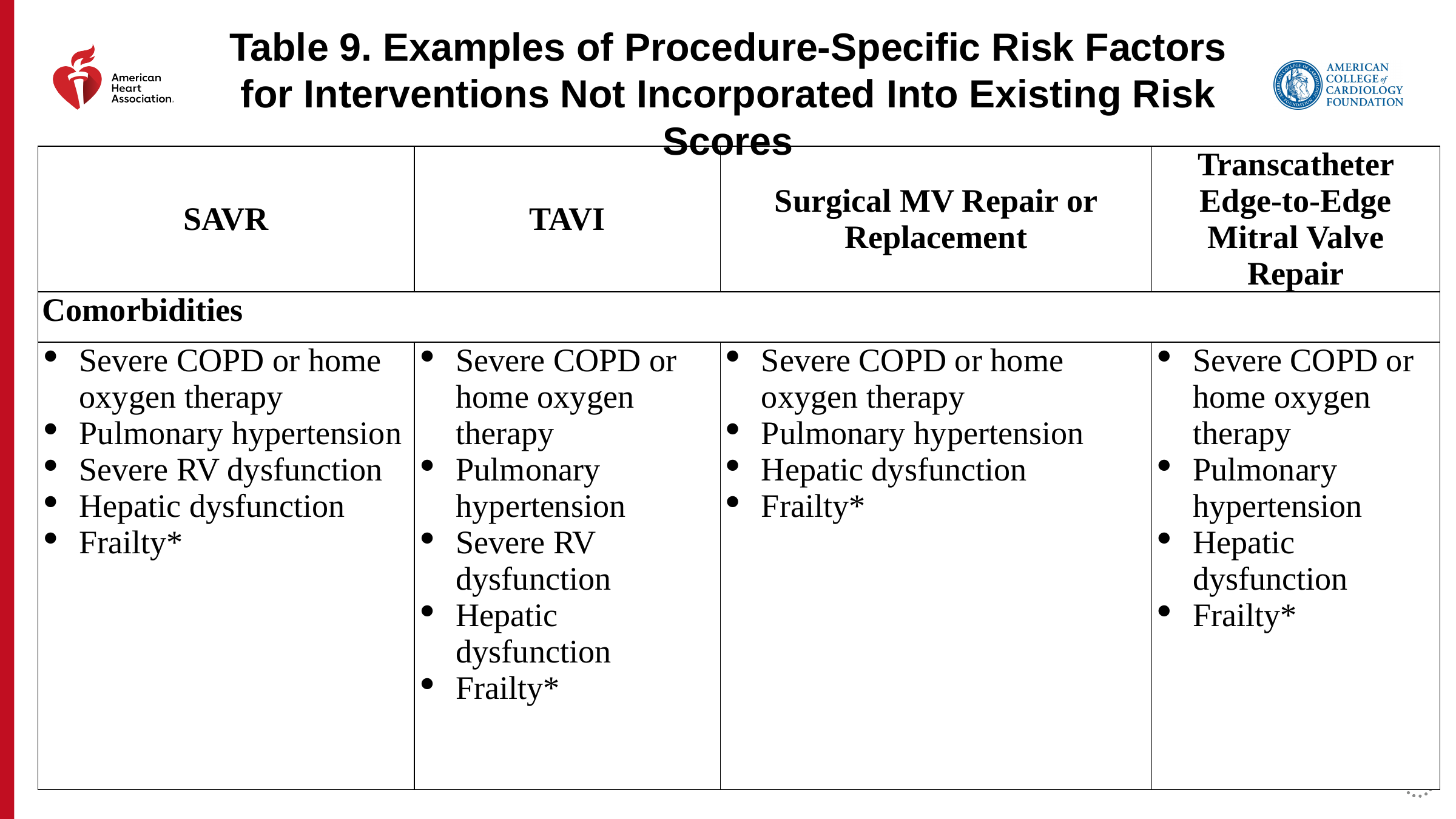

Table 9. Examples of Procedure-Specific Risk Factors for Interventions Not Incorporated Into Existing Risk Scores
| SAVR | TAVI | Surgical MV Repair or Replacement | Transcatheter Edge-to-Edge Mitral Valve Repair |
| --- | --- | --- | --- |
| Comorbidities |  |  |  |
| Severe COPD or home oxygen therapy Pulmonary hypertension Severe RV dysfunction Hepatic dysfunction Frailty\* | Severe COPD or home oxygen therapy Pulmonary hypertension Severe RV dysfunction Hepatic dysfunction Frailty\* | Severe COPD or home oxygen therapy Pulmonary hypertension Hepatic dysfunction Frailty\* | Severe COPD or home oxygen therapy Pulmonary hypertension Hepatic dysfunction Frailty\* |
40